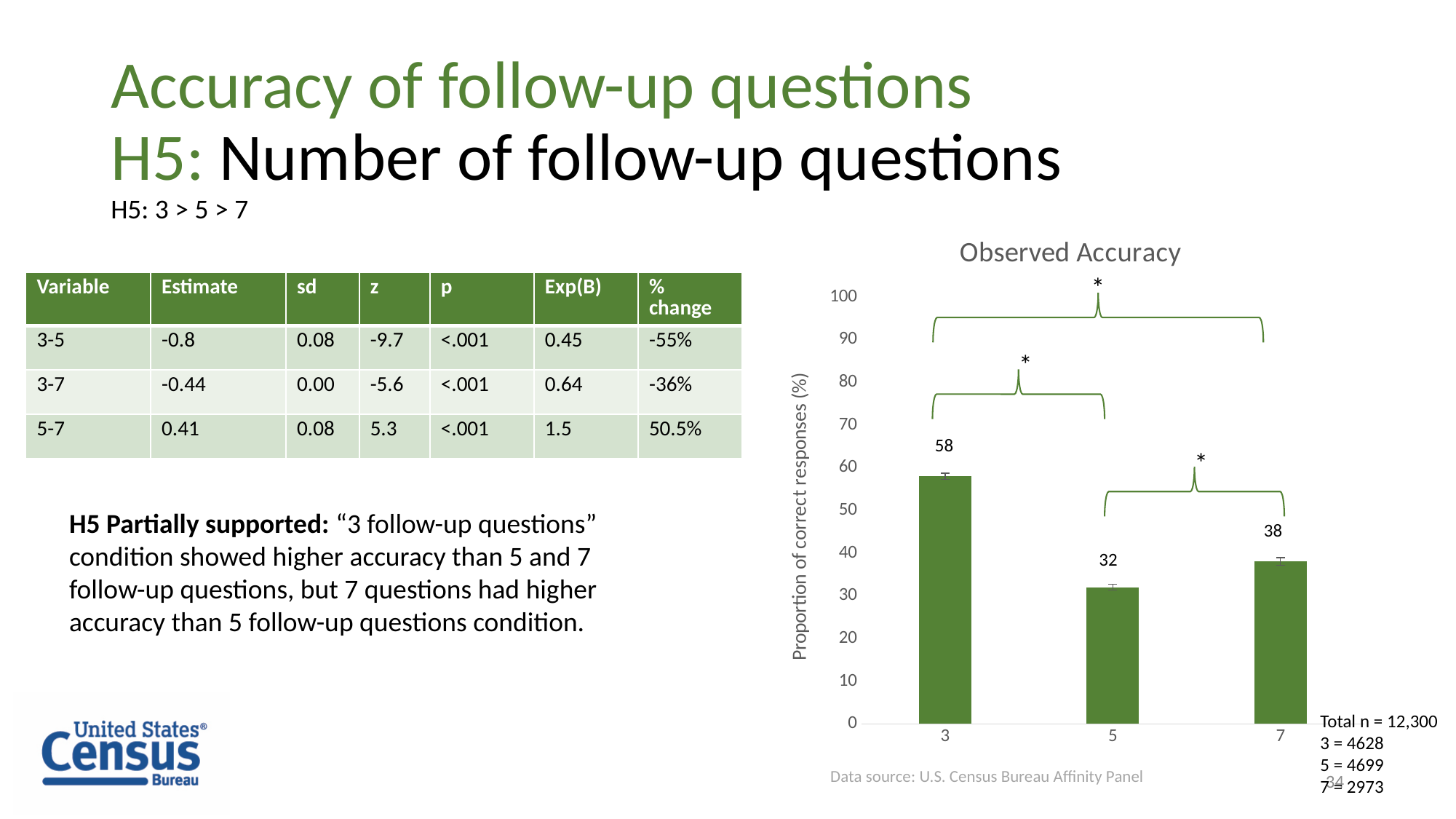

# Accuracy of follow-up questions H5: Number of follow-up questions

H5: 3 > 5 > 7

### Chart: Observed Accuracy

| Category | Column1 |
|---|---|
| 3 | 58.0 |
| 5 | 32.0 |
| 7 | 38.0 |
*
| Variable | Estimate | sd | z | p | Exp(B) | % change |
| --- | --- | --- | --- | --- | --- | --- |
| 3-5 | -0.8 | 0.08 | -9.7 | <.001 | 0.45 | -55% |
| 3-7 | -0.44 | 0.00 | -5.6 | <.001 | 0.64 | -36% |
| 5-7 | 0.41 | 0.08 | 5.3 | <.001 | 1.5 | 50.5% |

*

58
*
H5 Partially supported: “3 follow-up questions” condition showed higher accuracy than 5 and 7 follow-up questions, but 7 questions had higher accuracy than 5 follow-up questions condition.
38
32
Total n = 12,300
3 = 4628
5 = 4699
7 = 2973
34
Data source: U.S. Census Bureau Affinity Panel